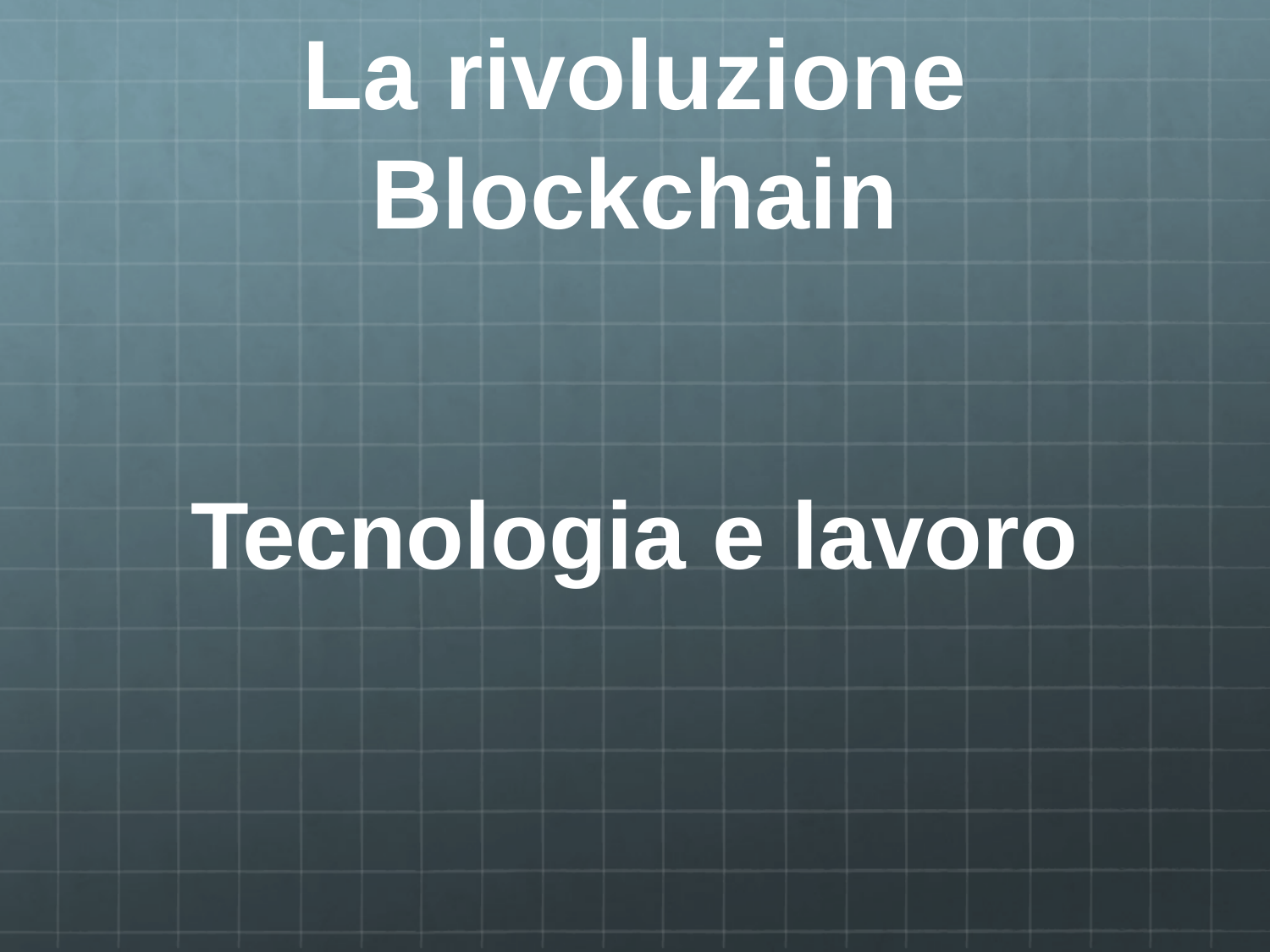

# La rivoluzione Blockchain

Tecnologia e lavoro